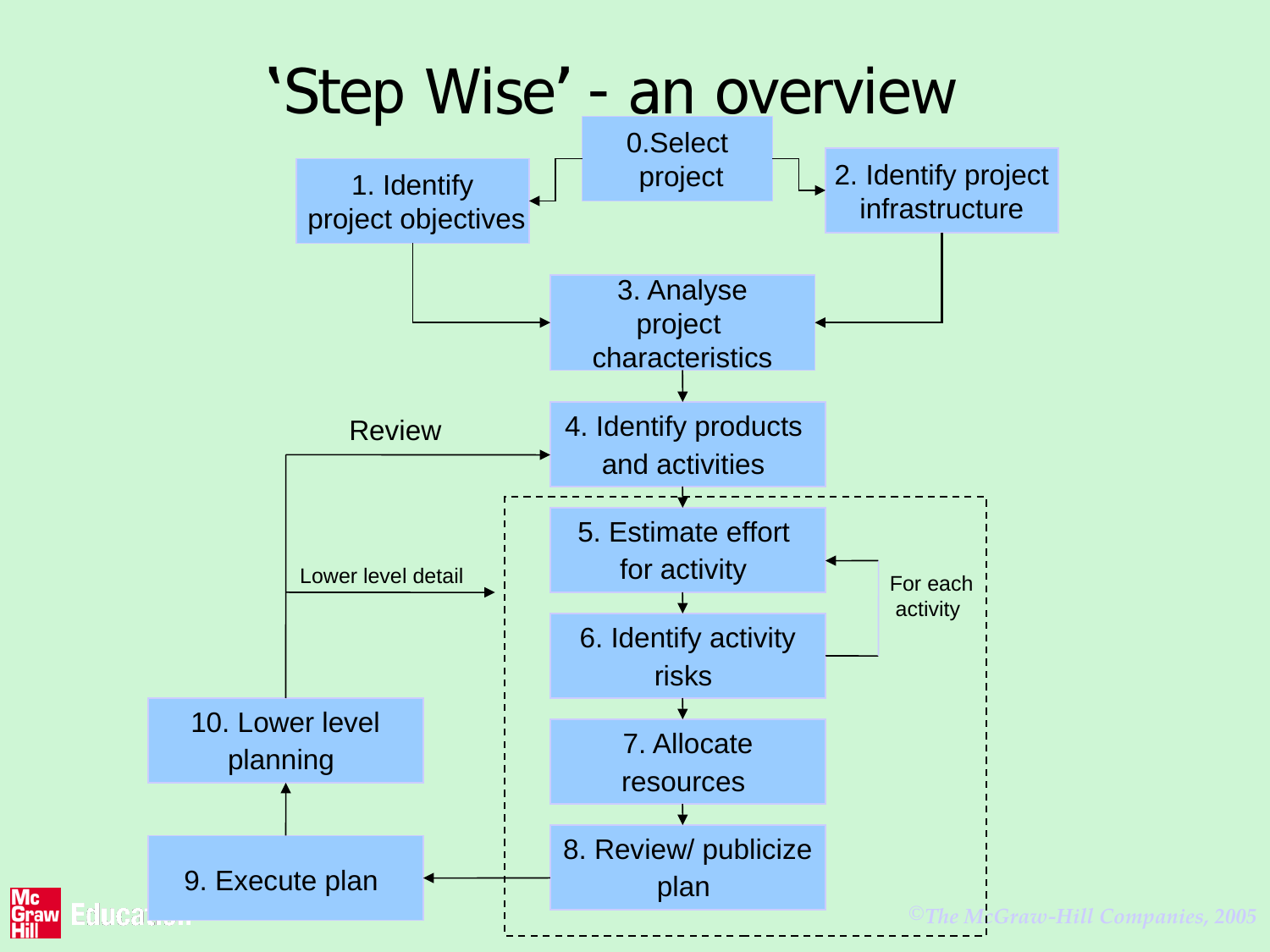

# ‘Step Wise’ - an overview

0.Select
 project

2. Identify project
infrastructure
1. Identify
 project objectives
3. Analyse
project
characteristics

4. Identify products
and activities
Review

5. Estimate effort
for activity
Lower level detail

For each
 activity

6. Identify activity
risks

10. Lower level
planning

7. Allocate
resources

8. Review/ publicize
plan
9. Execute plan

4